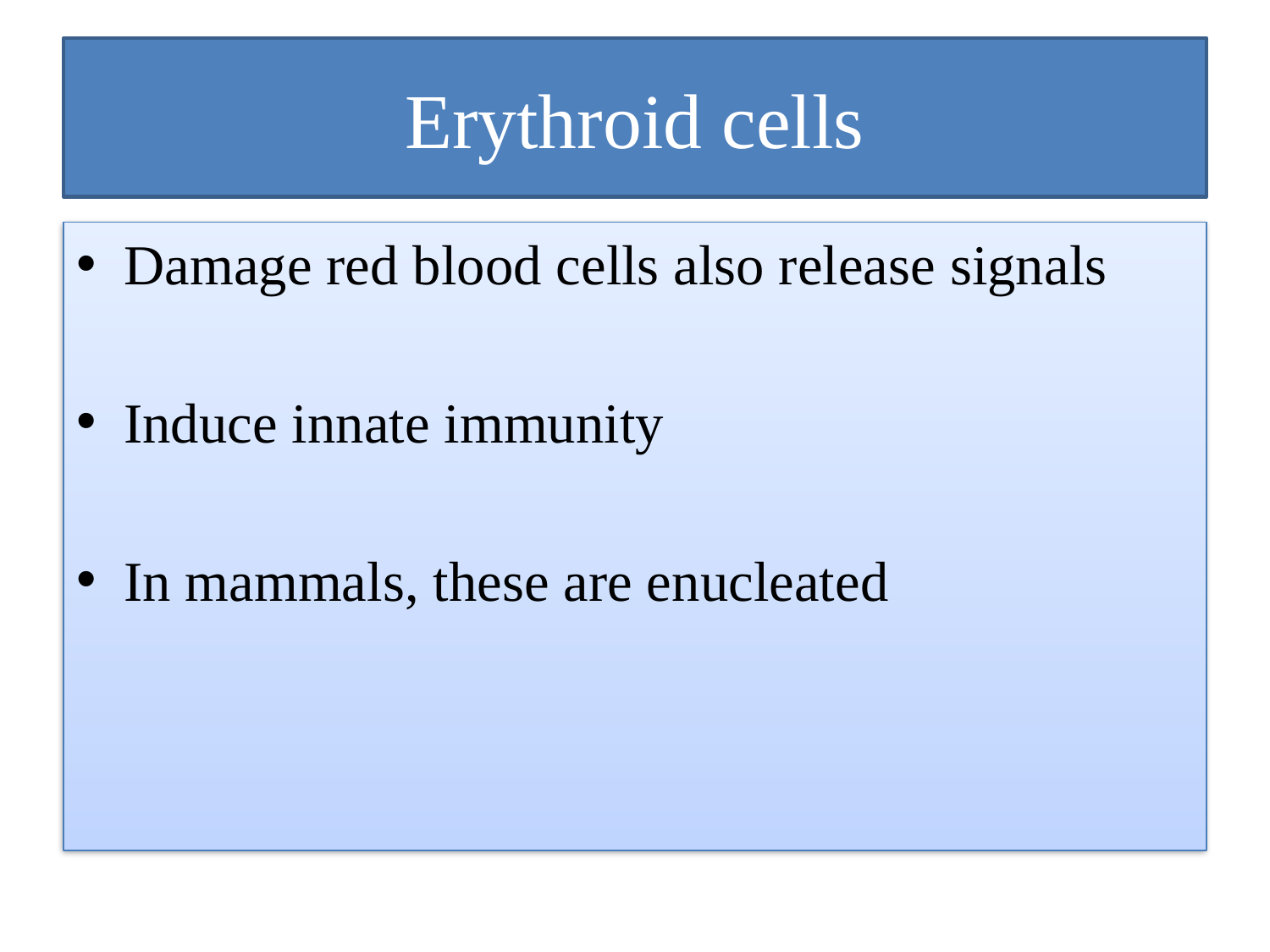

# Erythroid cells
Damage red blood cells also release signals

Induce innate immunity

In mammals, these are enucleated